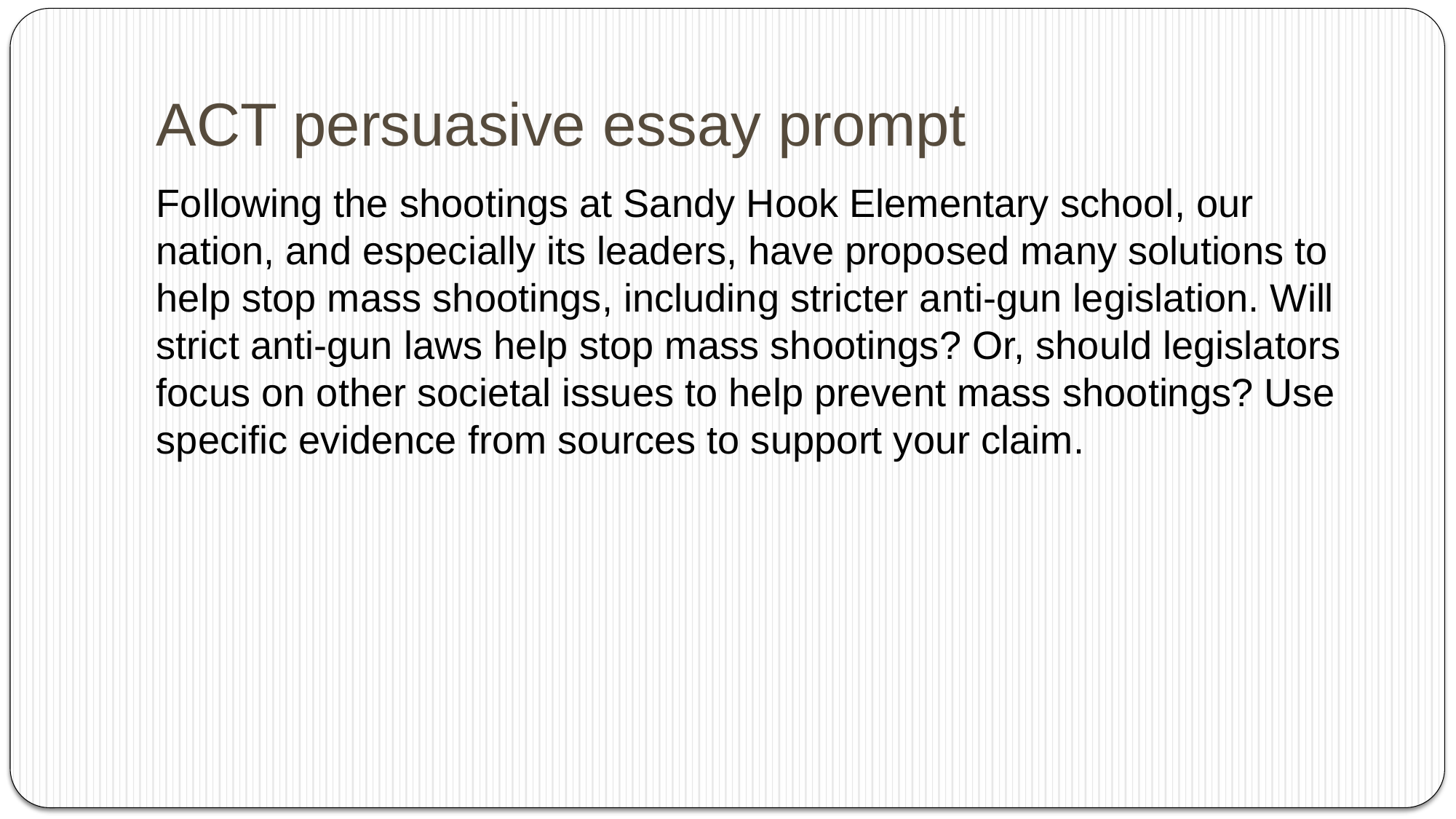

# ACT persuasive essay prompt
Following the shootings at Sandy Hook Elementary school, our nation, and especially its leaders, have proposed many solutions to help stop mass shootings, including stricter anti-gun legislation. Will strict anti-gun laws help stop mass shootings? Or, should legislators focus on other societal issues to help prevent mass shootings? Use specific evidence from sources to support your claim.